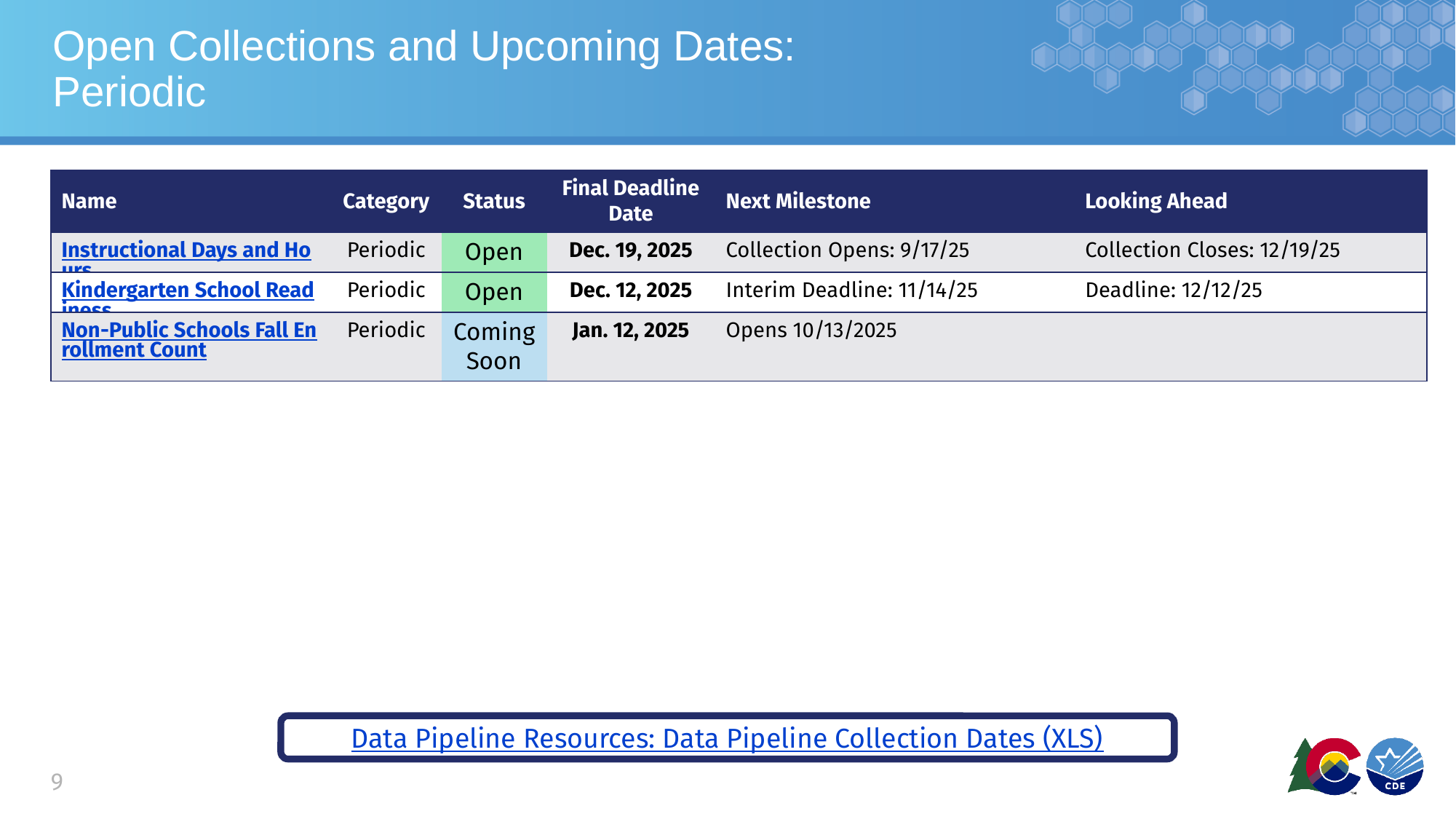

# Open Collections and Upcoming Dates: Periodic
| Name | Category | Status | Final Deadline Date | Next Milestone | Looking Ahead |
| --- | --- | --- | --- | --- | --- |
| Instructional Days and Hours | Periodic | Open | Dec. 19, 2025 | Collection Opens: 9/17/25 | Collection Closes: 12/19/25 |
| Kindergarten School Readiness | Periodic | Open | Dec. 12, 2025 | Interim Deadline: 11/14/25 | Deadline: 12/12/25 |
| Non-Public Schools Fall Enrollment Count | Periodic | Coming Soon | Jan. 12, 2025 | Opens 10/13/2025 |  |
Data Pipeline Resources: Data Pipeline Collection Dates (XLS)
9